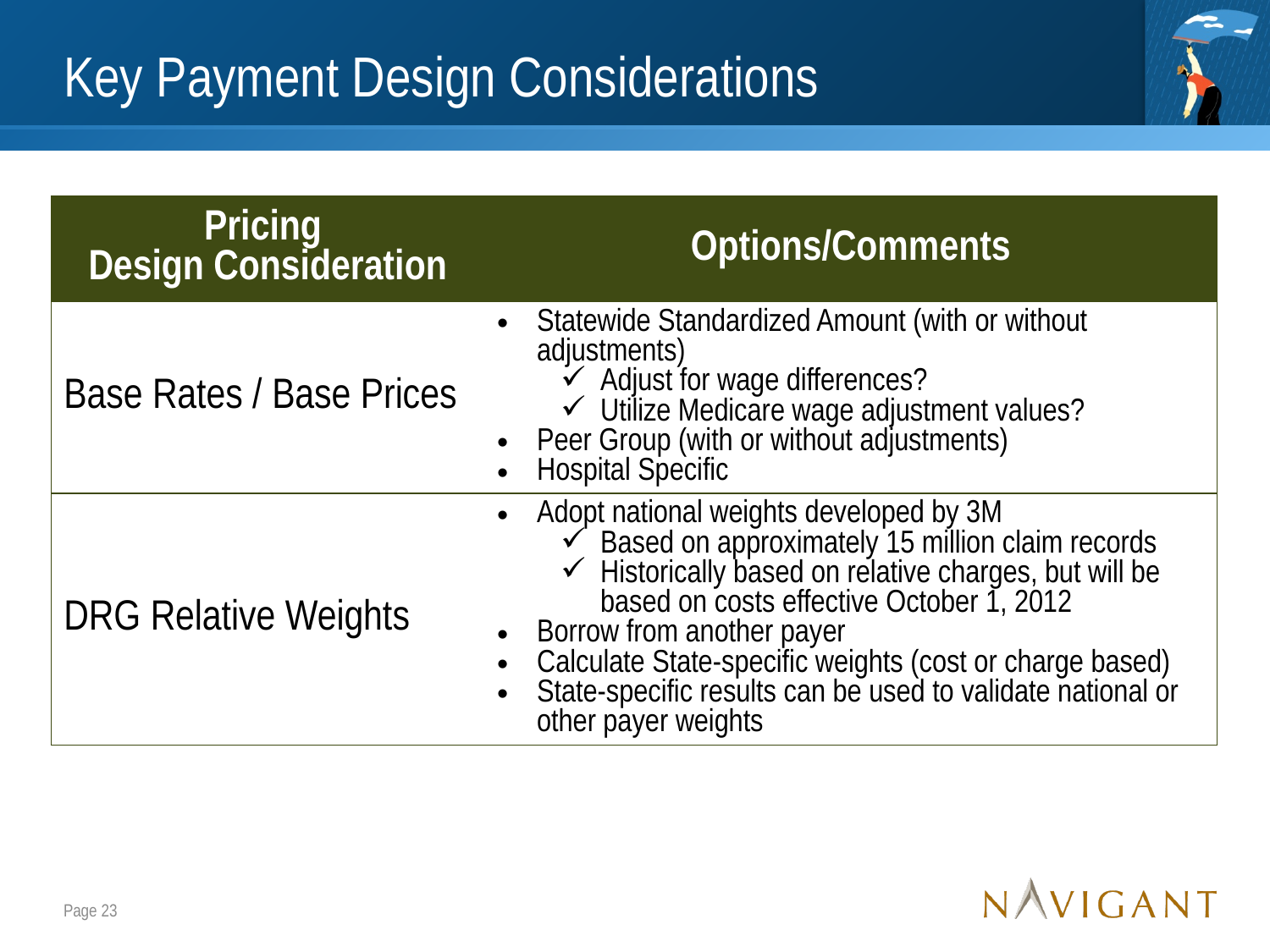

# Key Payment Design Considerations
| Pricing Design Consideration | Options/Comments |
| --- | --- |
| Base Rates / Base Prices | Statewide Standardized Amount (with or without adjustments) Adjust for wage differences? Utilize Medicare wage adjustment values? Peer Group (with or without adjustments) Hospital Specific |
| DRG Relative Weights | Adopt national weights developed by 3M Based on approximately 15 million claim records Historically based on relative charges, but will be based on costs effective October 1, 2012 Borrow from another payer Calculate State-specific weights (cost or charge based) State-specific results can be used to validate national or other payer weights |
Page 23